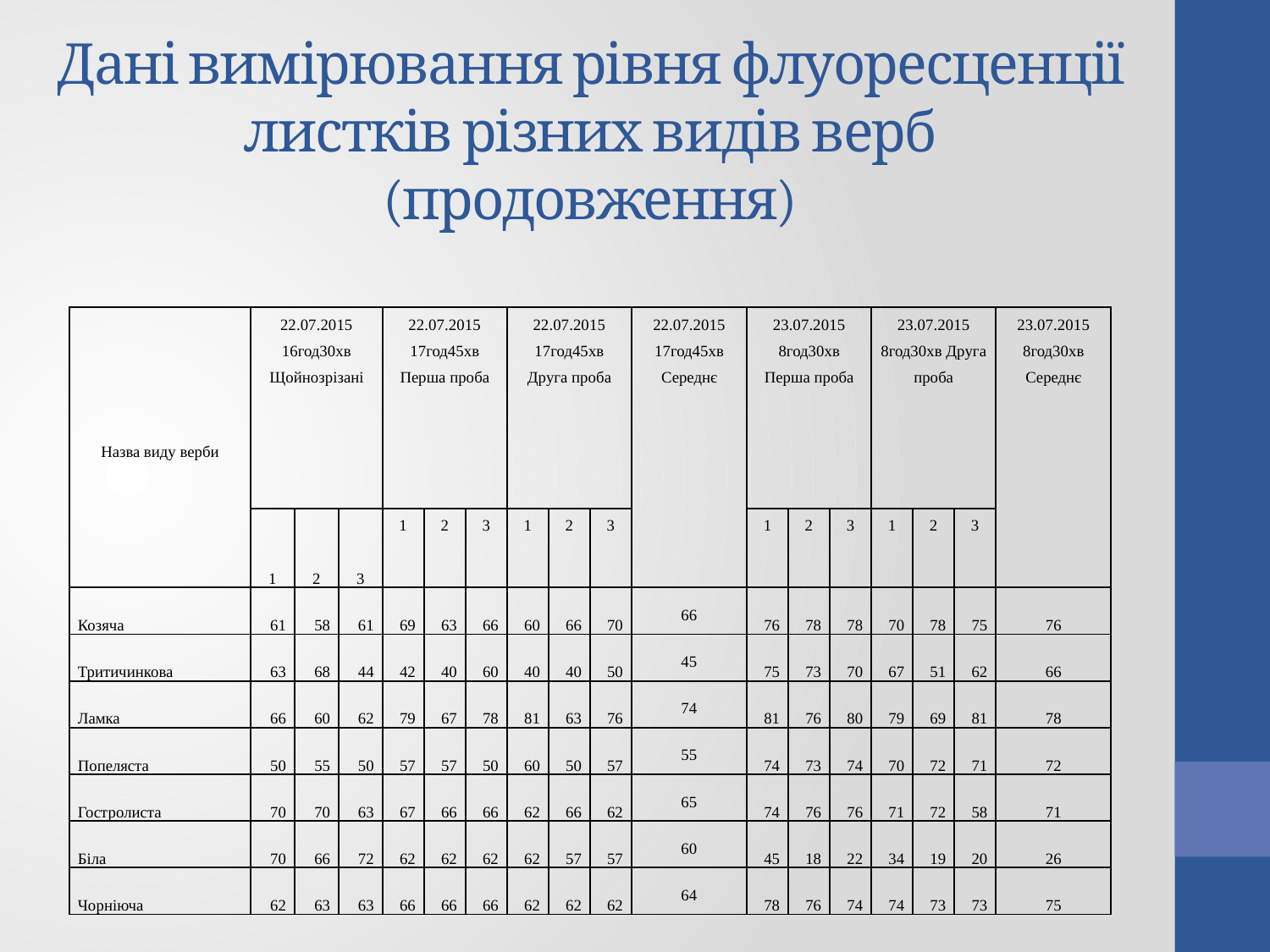

# Дані вимірювання рівня флуоресценції листків різних видів верб (продовження)
| Назва виду верби | 22.07.2015 16год30хв Щойнозрізані |  |  | 22.07.2015 17год45хв Перша проба |  |  | 22.07.2015 17год45хв Друга проба |  |  | 22.07.2015 17год45хв Середнє | 23.07.2015 8год30хв Перша проба |  |  | 23.07.2015 8год30хв Друга проба |  |  | 23.07.2015 8год30хв Середнє |
| --- | --- | --- | --- | --- | --- | --- | --- | --- | --- | --- | --- | --- | --- | --- | --- | --- | --- |
|  | 1 | 2 | 3 | 1 | 2 | 3 | 1 | 2 | 3 |  | 1 | 2 | 3 | 1 | 2 | 3 |  |
| Козяча | 61 | 58 | 61 | 69 | 63 | 66 | 60 | 66 | 70 | 66 | 76 | 78 | 78 | 70 | 78 | 75 | 76 |
| Тритичинкова | 63 | 68 | 44 | 42 | 40 | 60 | 40 | 40 | 50 | 45 | 75 | 73 | 70 | 67 | 51 | 62 | 66 |
| Ламка | 66 | 60 | 62 | 79 | 67 | 78 | 81 | 63 | 76 | 74 | 81 | 76 | 80 | 79 | 69 | 81 | 78 |
| Попеляста | 50 | 55 | 50 | 57 | 57 | 50 | 60 | 50 | 57 | 55 | 74 | 73 | 74 | 70 | 72 | 71 | 72 |
| Гостролиста | 70 | 70 | 63 | 67 | 66 | 66 | 62 | 66 | 62 | 65 | 74 | 76 | 76 | 71 | 72 | 58 | 71 |
| Біла | 70 | 66 | 72 | 62 | 62 | 62 | 62 | 57 | 57 | 60 | 45 | 18 | 22 | 34 | 19 | 20 | 26 |
| Чорніюча | 62 | 63 | 63 | 66 | 66 | 66 | 62 | 62 | 62 | 64 | 78 | 76 | 74 | 74 | 73 | 73 | 75 |